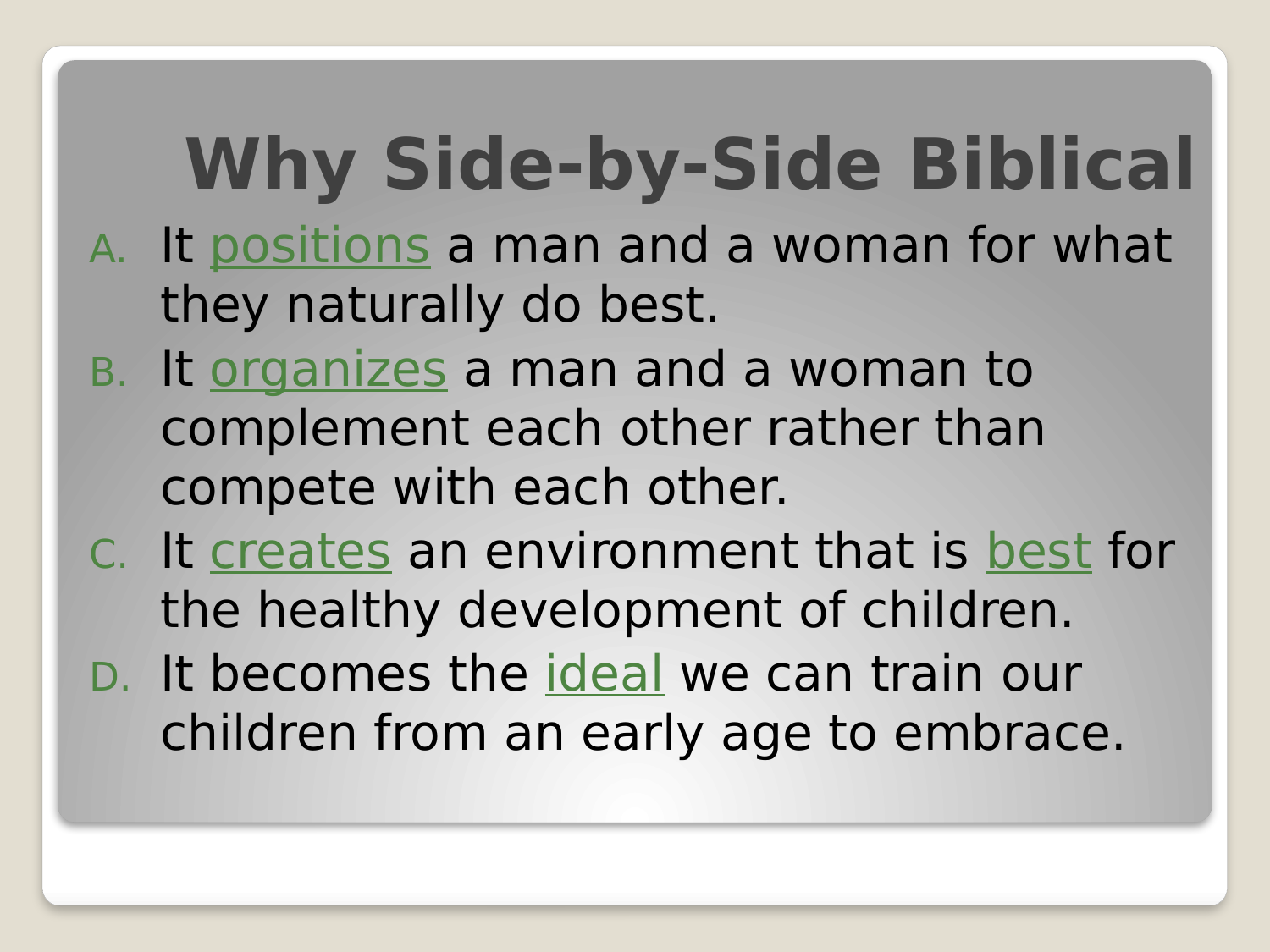

# Why Side-by-Side Biblical
It positions a man and a woman for what they naturally do best.
It organizes a man and a woman to complement each other rather than compete with each other.
It creates an environment that is best for the healthy development of children.
It becomes the ideal we can train our children from an early age to embrace.